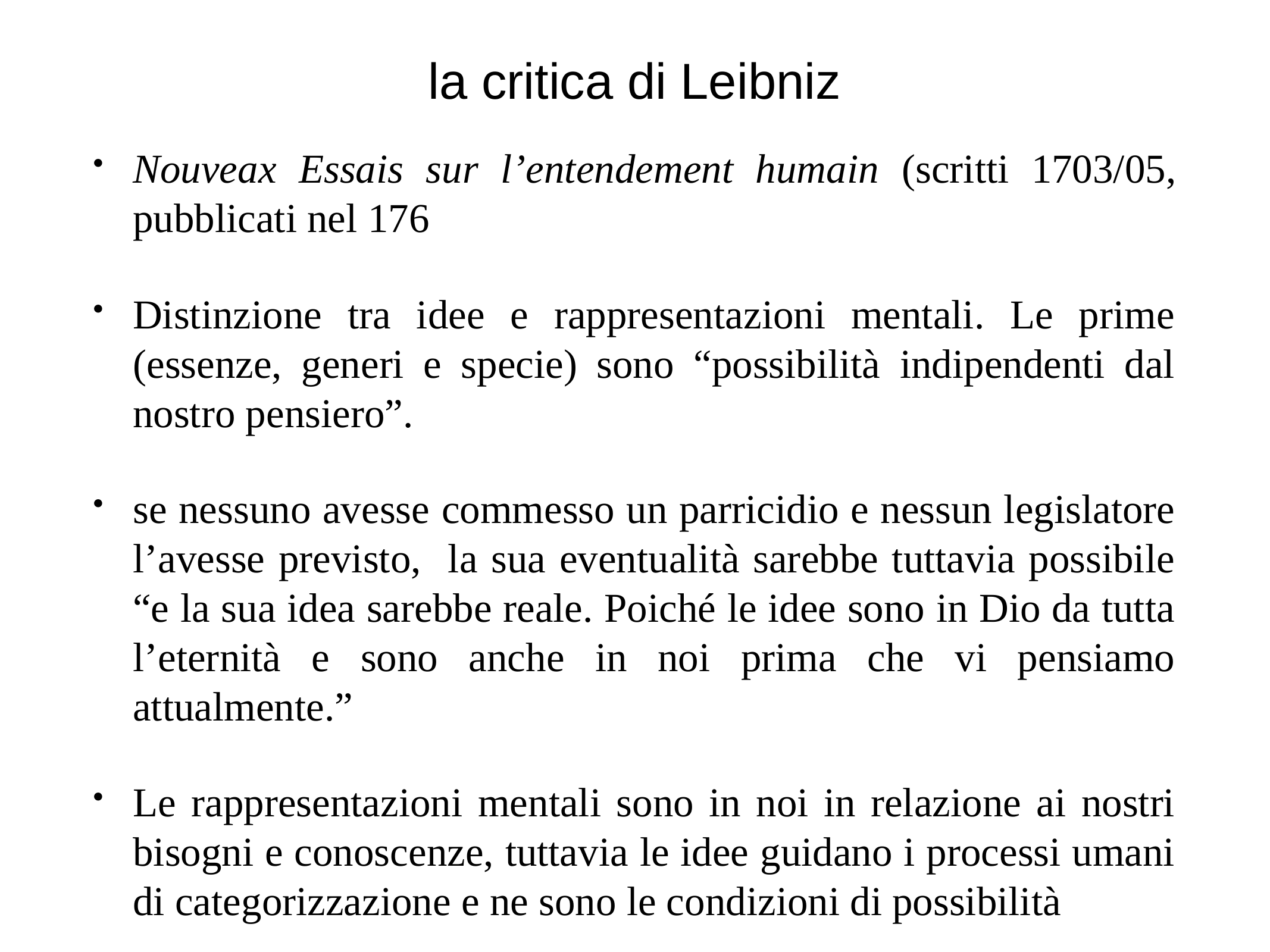

# la critica di Leibniz
Nouveax Essais sur l’entendement humain (scritti 1703/05, pubblicati nel 176
Distinzione tra idee e rappresentazioni mentali. Le prime (essenze, generi e specie) sono “possibilità indipendenti dal nostro pensiero”.
se nessuno avesse commesso un parricidio e nessun legislatore l’avesse previsto,  la sua eventualità sarebbe tuttavia possibile “e la sua idea sarebbe reale. Poiché le idee sono in Dio da tutta l’eternità e sono anche in noi prima che vi pensiamo attualmente.”
Le rappresentazioni mentali sono in noi in relazione ai nostri bisogni e conoscenze, tuttavia le idee guidano i processi umani di categorizzazione e ne sono le condizioni di possibilità